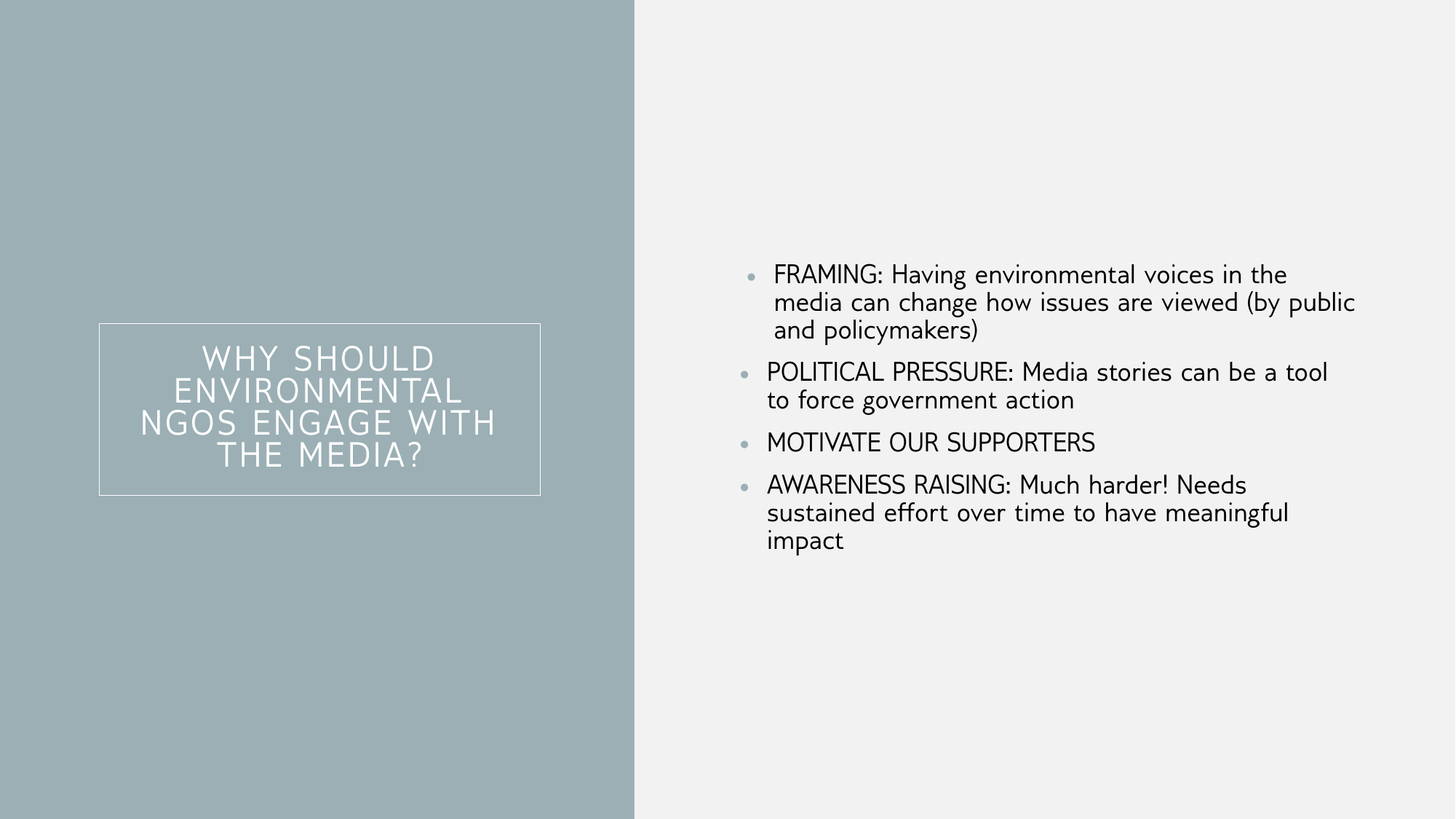

FRAMING: Having environmental voices in the media can change how issues are viewed (by public and policymakers)
POLITICAL PRESSURE: Media stories can be a tool to force government action
MOTIVATE OUR SUPPORTERS
AWARENESS RAISING: Much harder! Needs sustained effort over time to have meaningful impact
Why SHOULD environmental NGOs engage with the media?